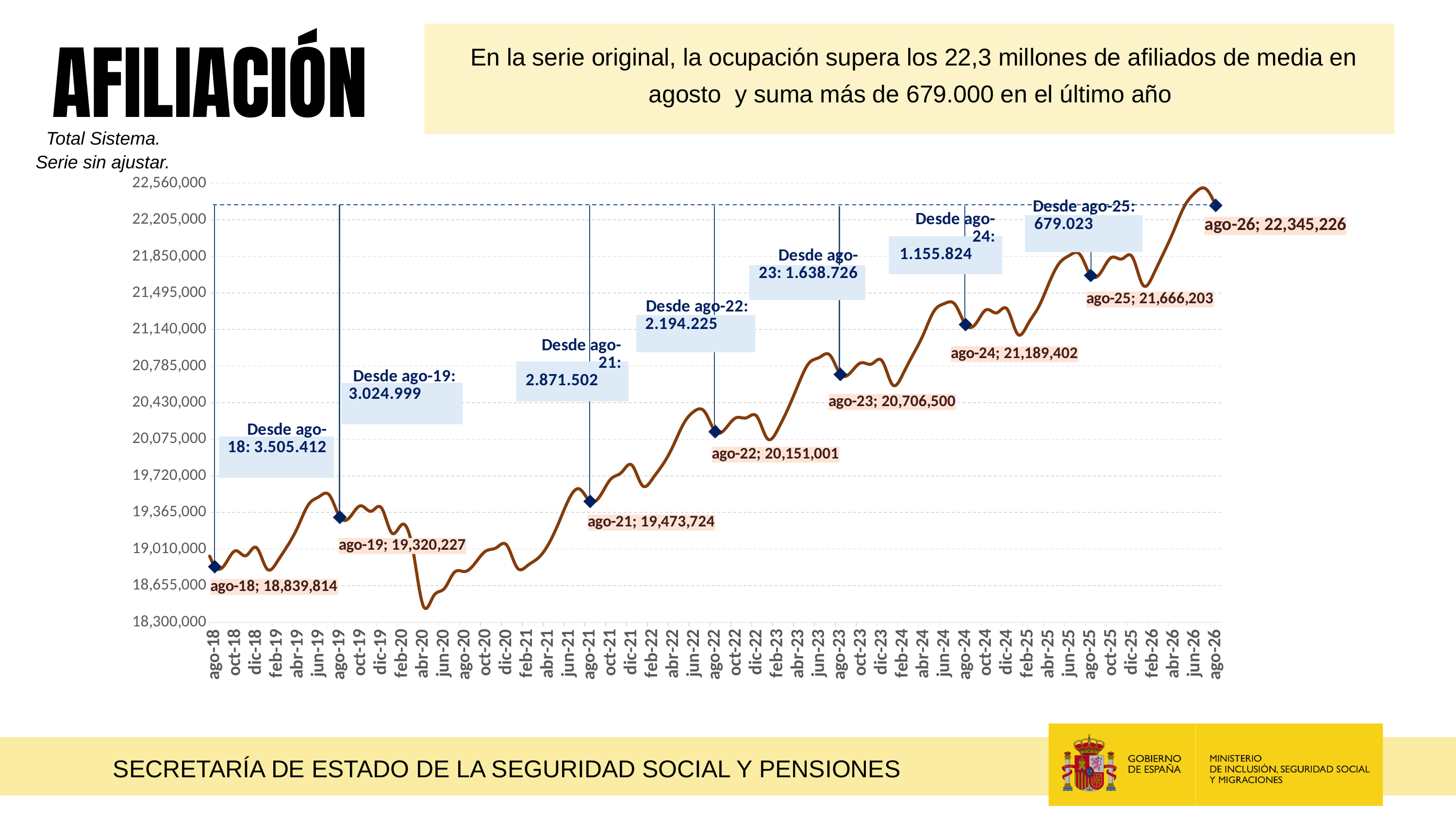

En la serie original, la ocupación supera los 22,3 millones de afiliados de media en agosto  y suma más de 679.000 en el último año
AFILIACIÓN

[unsupported chart]

Total Sistema.
Serie sin ajustar.

SECRETARÍA DE ESTADO DE LA SEGURIDAD SOCIAL Y PENSIONES